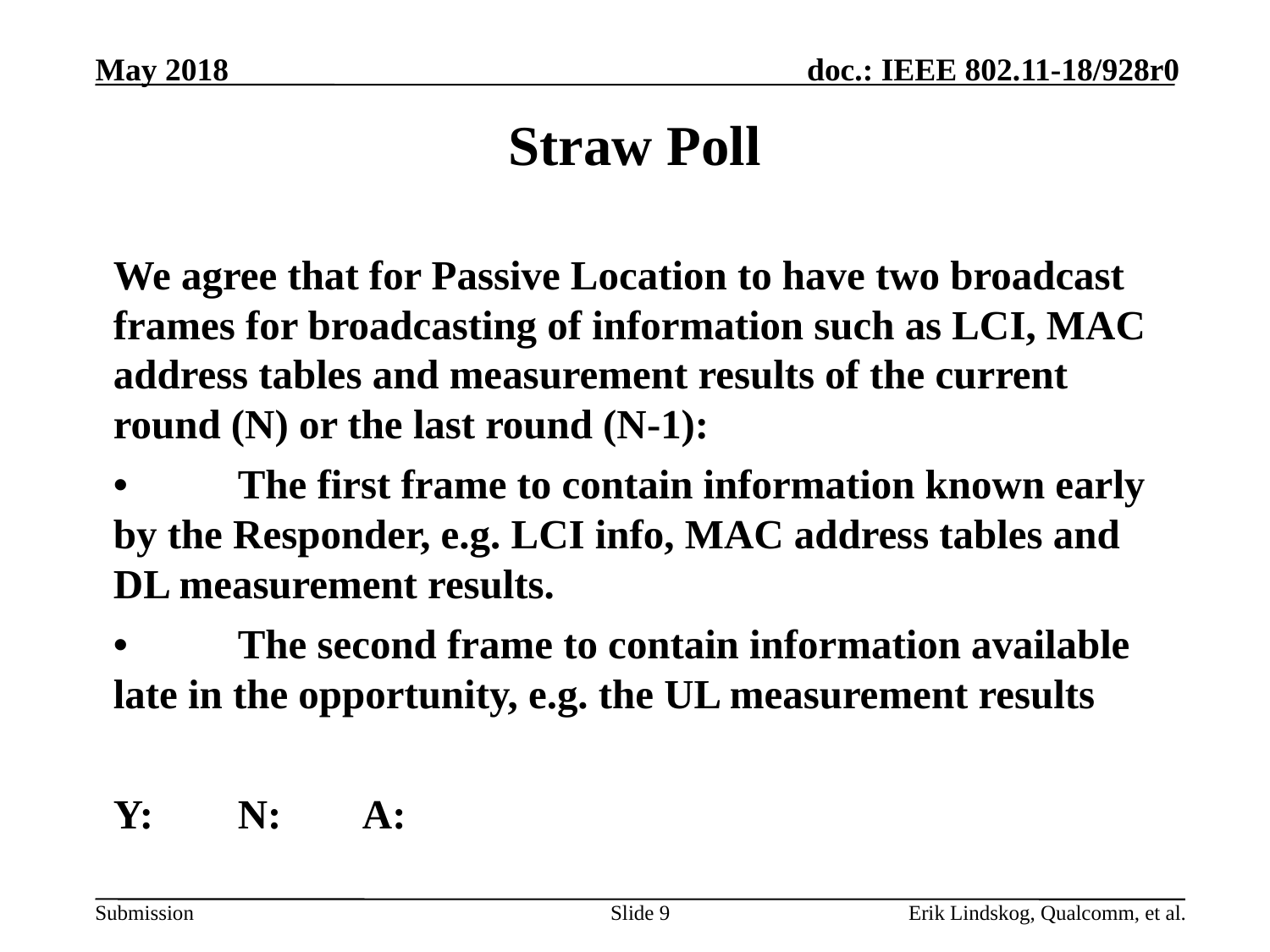

# Straw Poll
We agree that for Passive Location to have two broadcast frames for broadcasting of information such as LCI, MAC address tables and measurement results of the current round (N) or the last round (N-1):
•	The first frame to contain information known early by the Responder, e.g. LCI info, MAC address tables and DL measurement results.
•	The second frame to contain information available late in the opportunity, e.g. the UL measurement results

Y:  		N:		A:
Slide 9
Erik Lindskog, Qualcomm, et al.